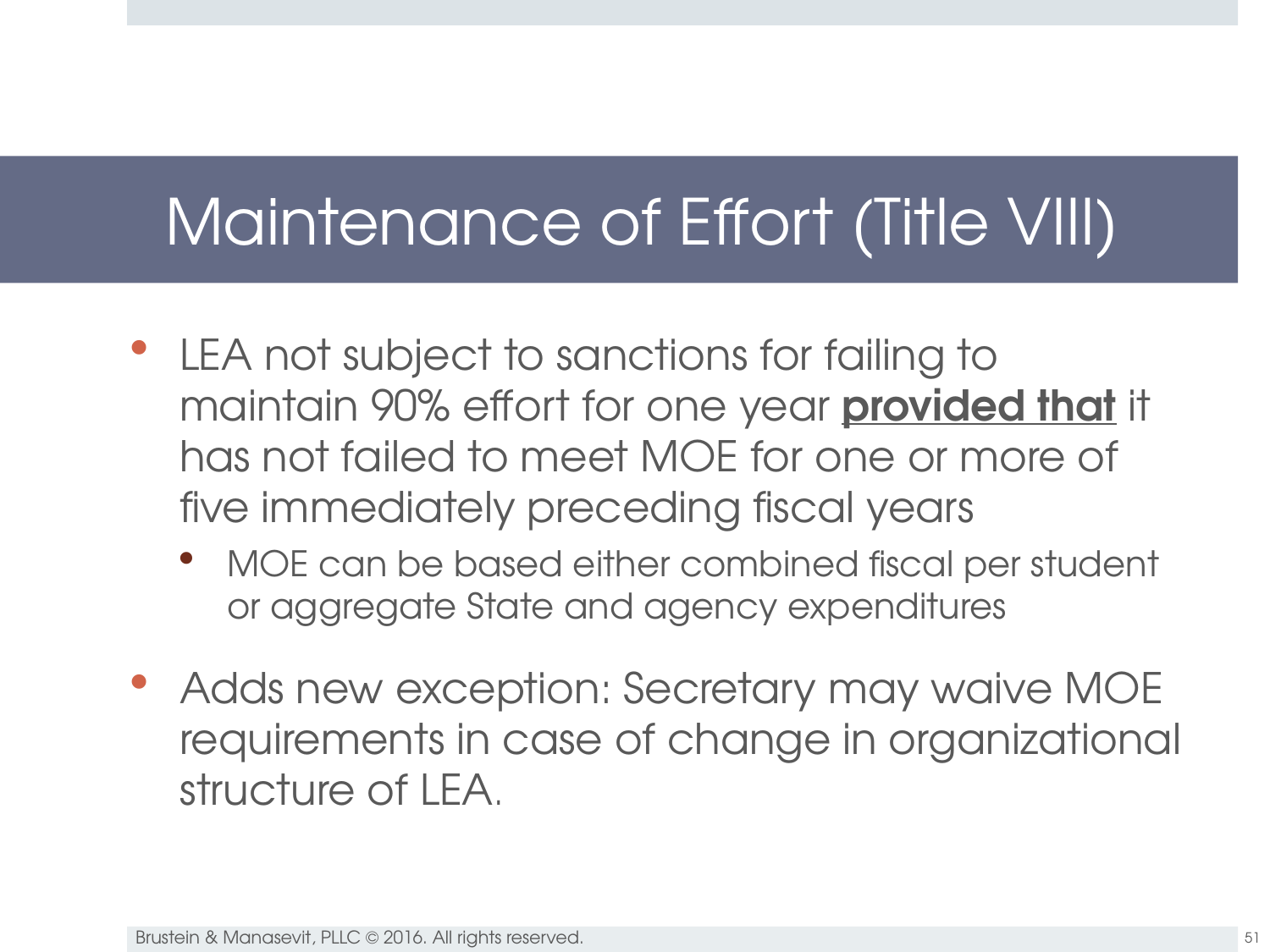

# Maintenance of Effort (Title VIII)
LEA not subject to sanctions for failing to maintain 90% effort for one year provided that it has not failed to meet MOE for one or more of five immediately preceding fiscal years
MOE can be based either combined fiscal per student or aggregate State and agency expenditures
Adds new exception: Secretary may waive MOE requirements in case of change in organizational structure of LEA.

51
Brustein & Manasevit, PLLC © 2016. All rights reserved.